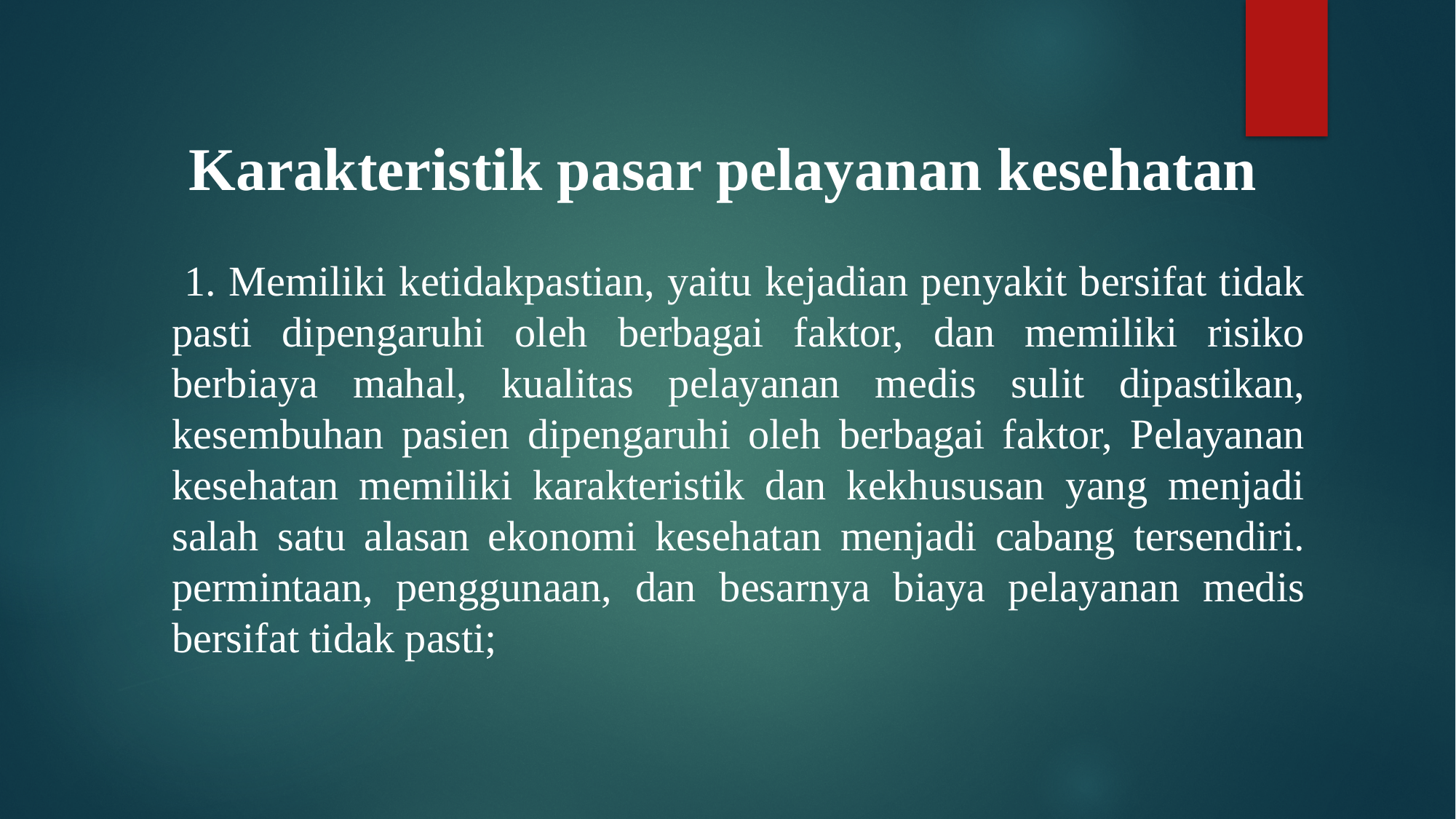

Karakteristik pasar pelayanan kesehatan

 1. Memiliki ketidakpastian, yaitu kejadian penyakit bersifat tidak pasti dipengaruhi oleh berbagai faktor, dan memiliki risiko berbiaya mahal, kualitas pelayanan medis sulit dipastikan, kesembuhan pasien dipengaruhi oleh berbagai faktor, Pelayanan kesehatan memiliki karakteristik dan kekhususan yang menjadi salah satu alasan ekonomi kesehatan menjadi cabang tersendiri. permintaan, penggunaan, dan besarnya biaya pelayanan medis bersifat tidak pasti;